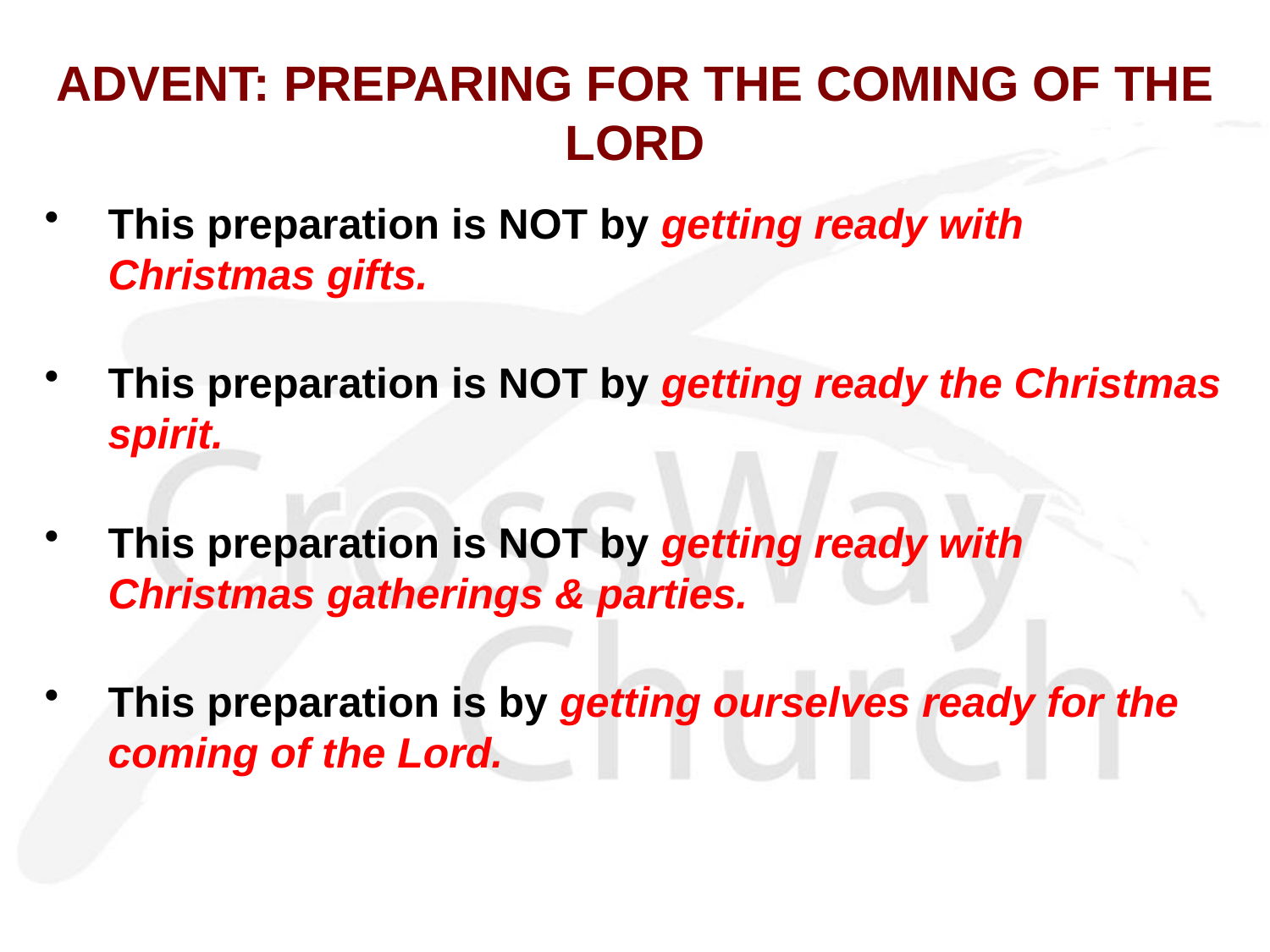

# ADVENT: PREPARING FOR THE COMING OF THE LORD
This preparation is NOT by getting ready with Christmas gifts.

This preparation is NOT by getting ready the Christmas spirit.

This preparation is NOT by getting ready with Christmas gatherings & parties.

This preparation is by getting ourselves ready for the coming of the Lord.